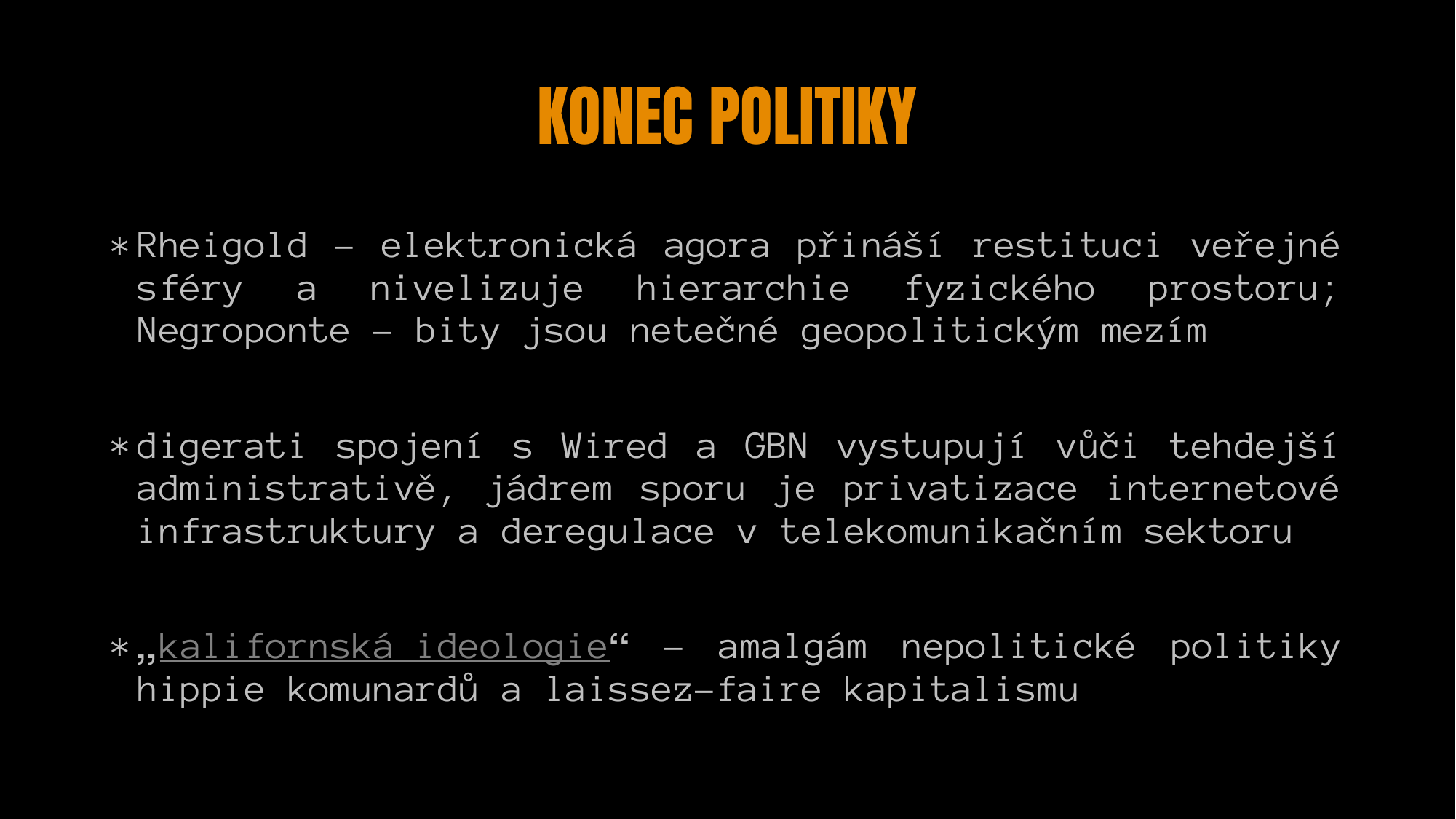

# KONEC POLITIKY
Rheigold – elektronická agora přináší restituci veřejné sféry a nivelizuje hierarchie fyzického prostoru; Negroponte – bity jsou netečné geopolitickým mezím

digerati spojení s Wired a GBN vystupují vůči tehdejší administrativě, jádrem sporu je privatizace internetové infrastruktury a deregulace v telekomunikačním sektoru

„kalifornská ideologie“ – amalgám nepolitické politiky hippie komunardů a laissez-faire kapitalismu